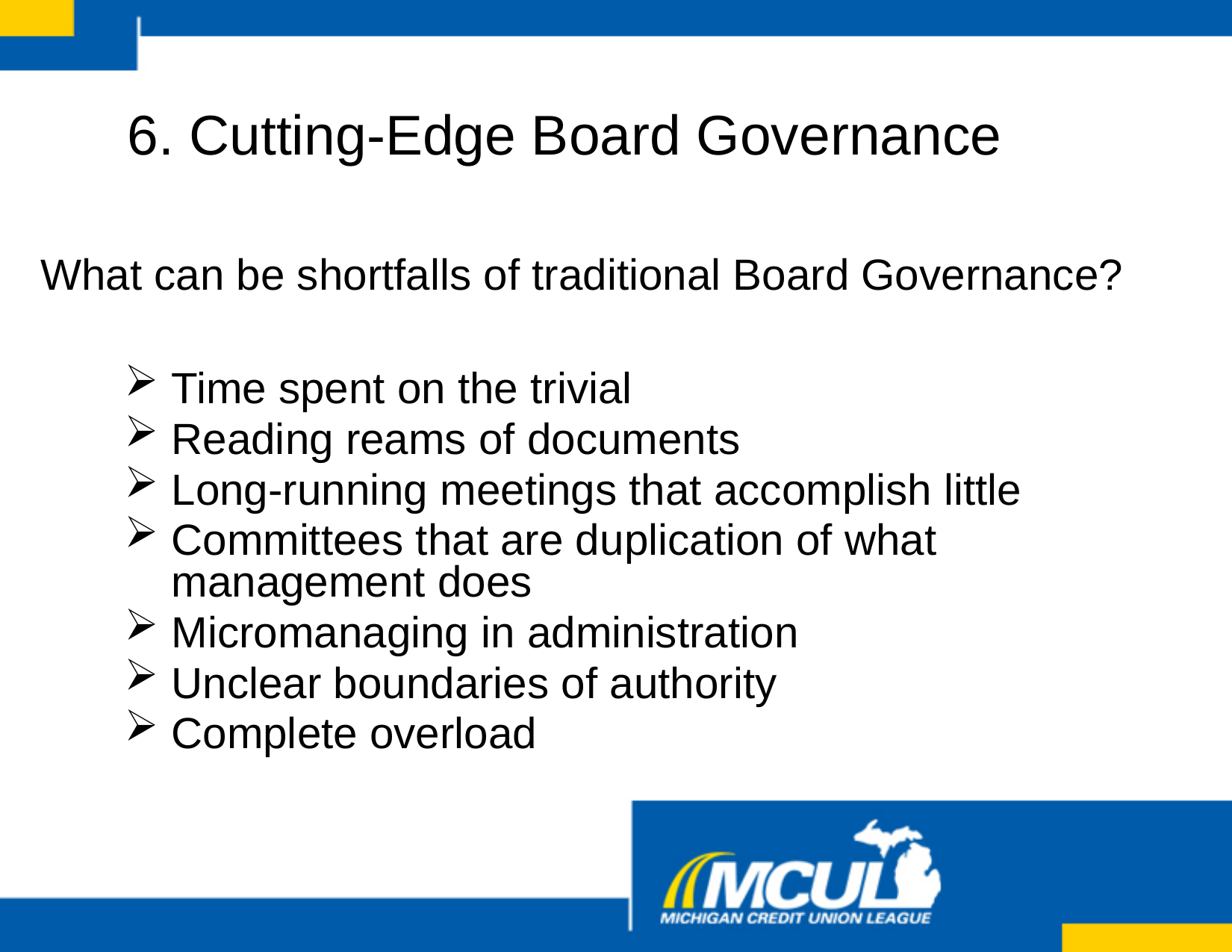

6. Cutting-Edge Board Governance
# What can be shortfalls of traditional Board Governance?
Time spent on the trivial
Reading reams of documents
Long-running meetings that accomplish little
Committees that are duplication of what management does
Micromanaging in administration
Unclear boundaries of authority
Complete overload